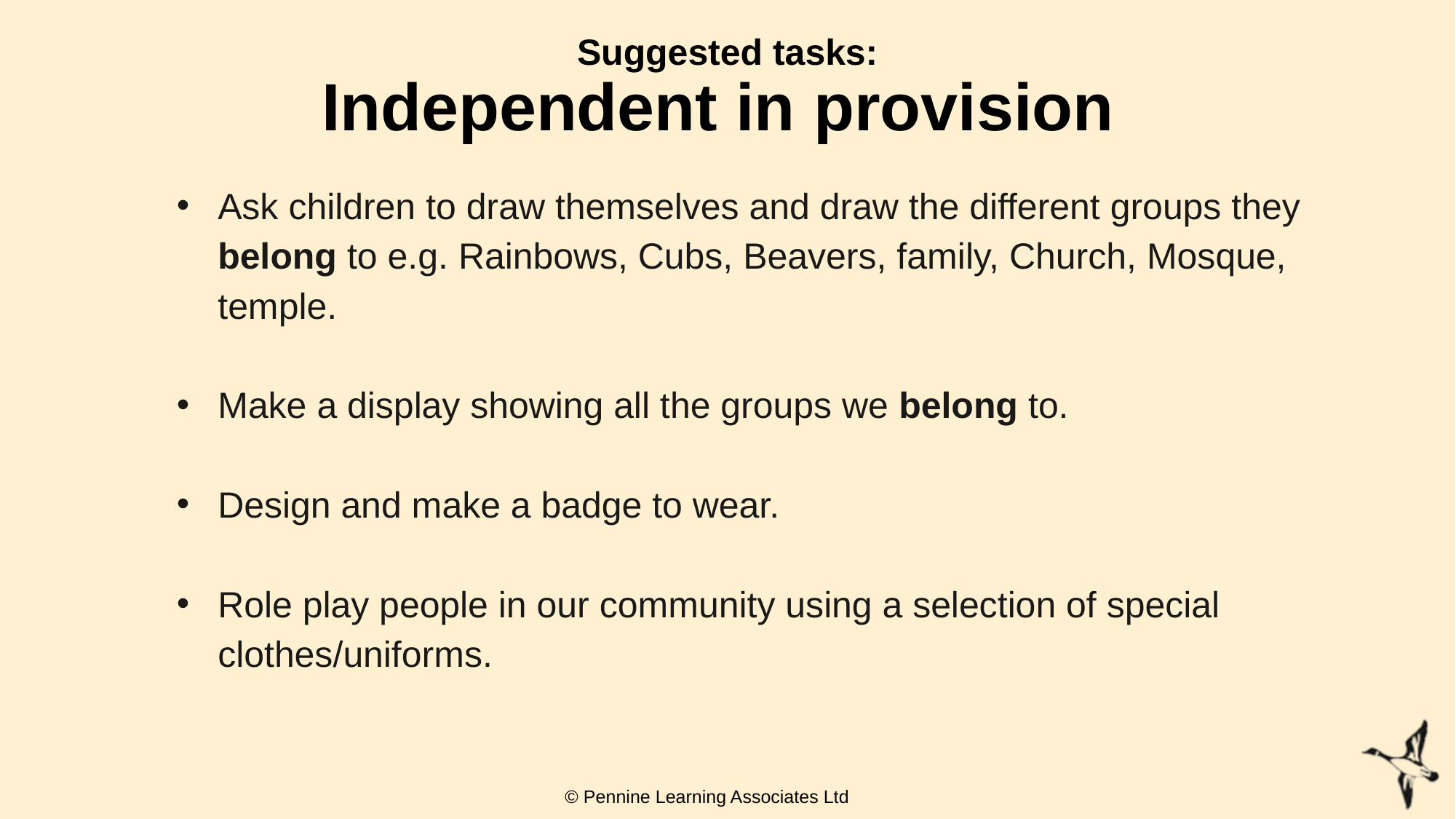

# Suggested tasks: Independent in provision
Ask children to draw themselves and draw the different groups they belong to e.g. Rainbows, Cubs, Beavers, family, Church, Mosque, temple.

Make a display showing all the groups we belong to.

Design and make a badge to wear.

Role play people in our community using a selection of special clothes/uniforms.